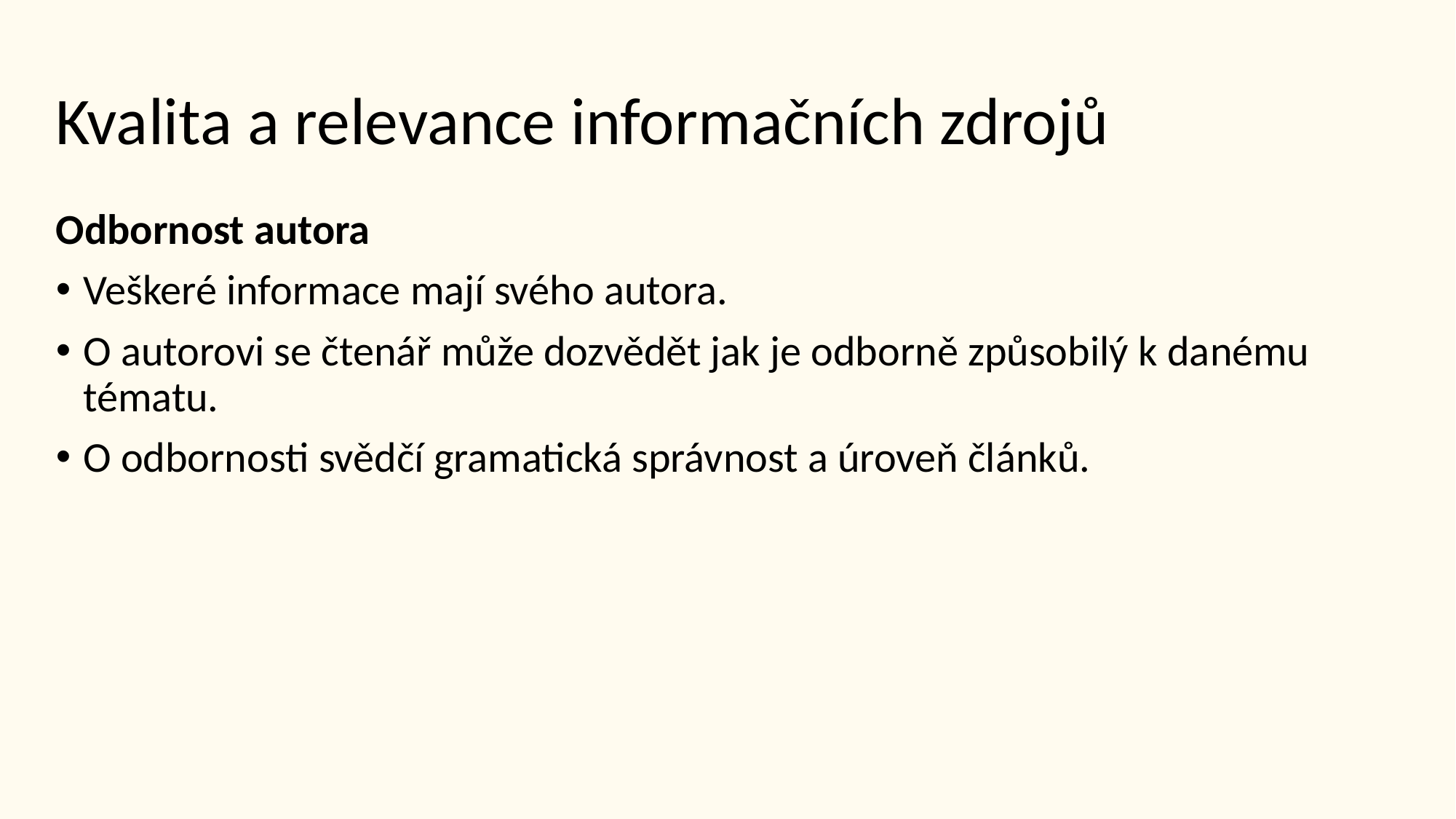

# Kvalita a relevance informačních zdrojů
Odbornost autora
Veškeré informace mají svého autora.
O autorovi se čtenář může dozvědět jak je odborně způsobilý k danému tématu.
O odbornosti svědčí gramatická správnost a úroveň článků.